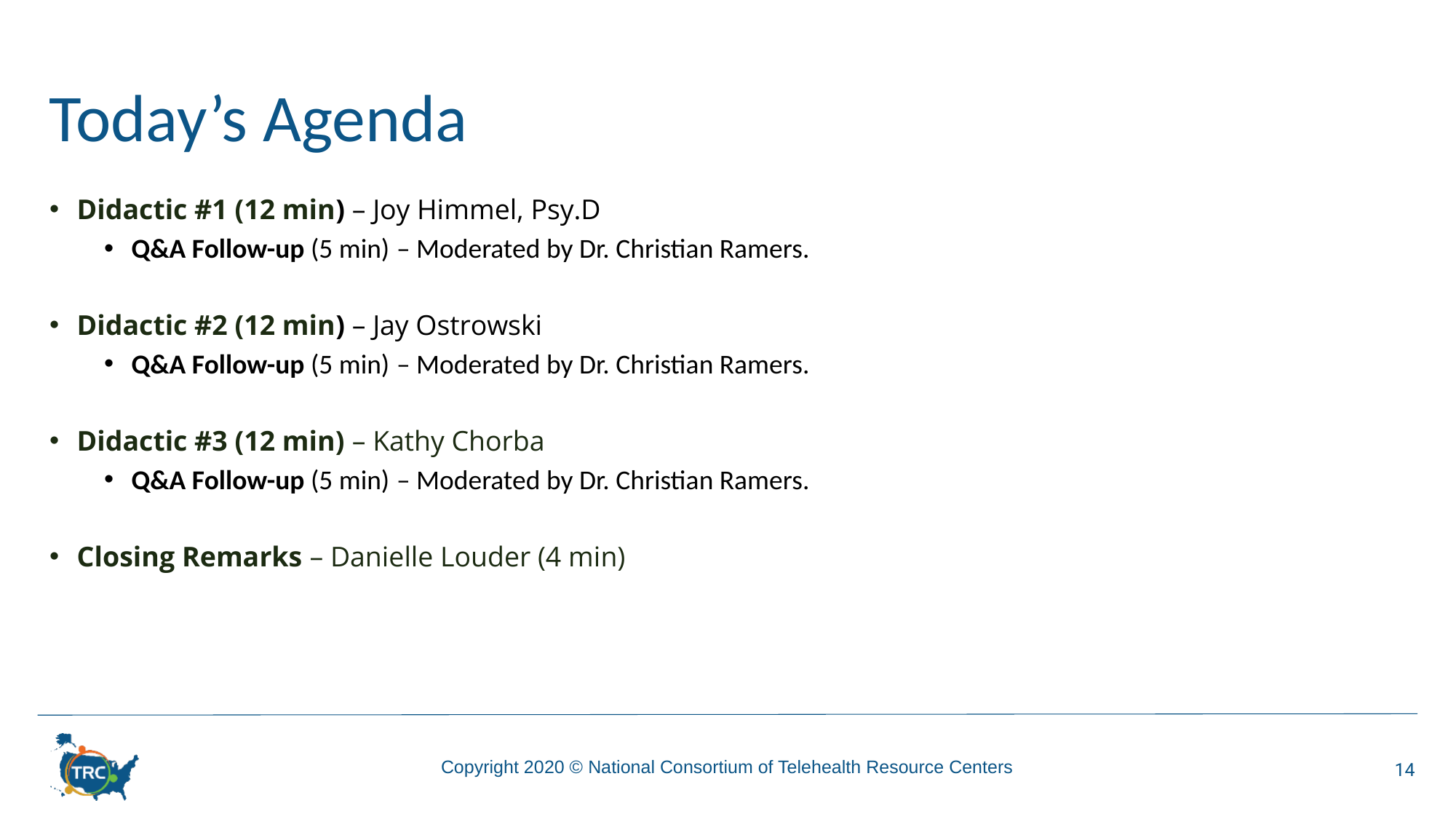

# Today’s Agenda
Didactic #1 (12 min) – Joy Himmel, Psy.D
Q&A Follow-up (5 min) – Moderated by Dr. Christian Ramers.

Didactic #2 (12 min) – Jay Ostrowski
Q&A Follow-up (5 min) – Moderated by Dr. Christian Ramers.

Didactic #3 (12 min) – Kathy Chorba
Q&A Follow-up (5 min) – Moderated by Dr. Christian Ramers.

Closing Remarks – Danielle Louder (4 min)